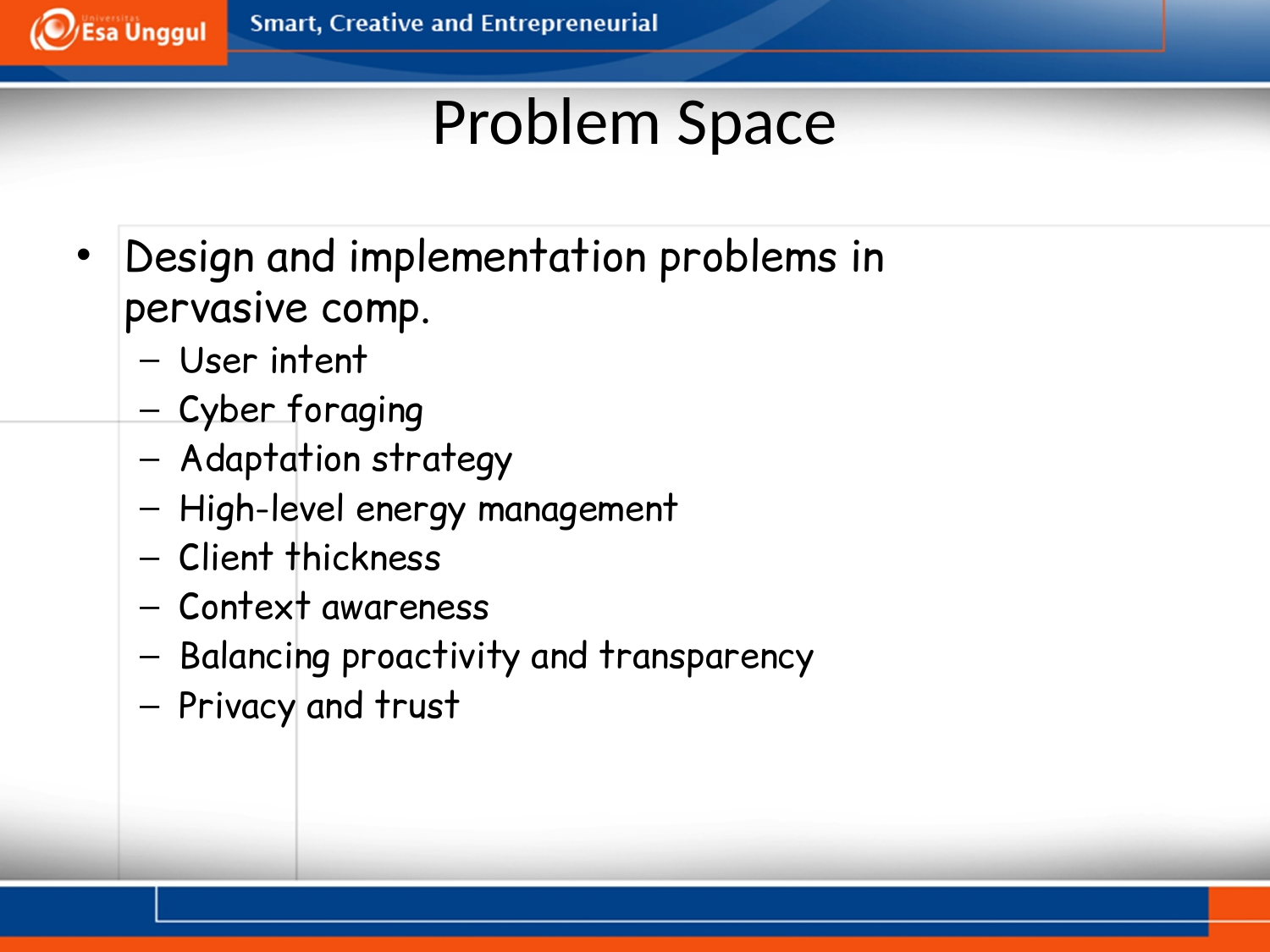

# Problem Space
Design and implementation problems in pervasive comp.
User intent
Cyber foraging
Adaptation strategy
High-level energy management
Client thickness
Context awareness
Balancing proactivity and transparency
Privacy and trust